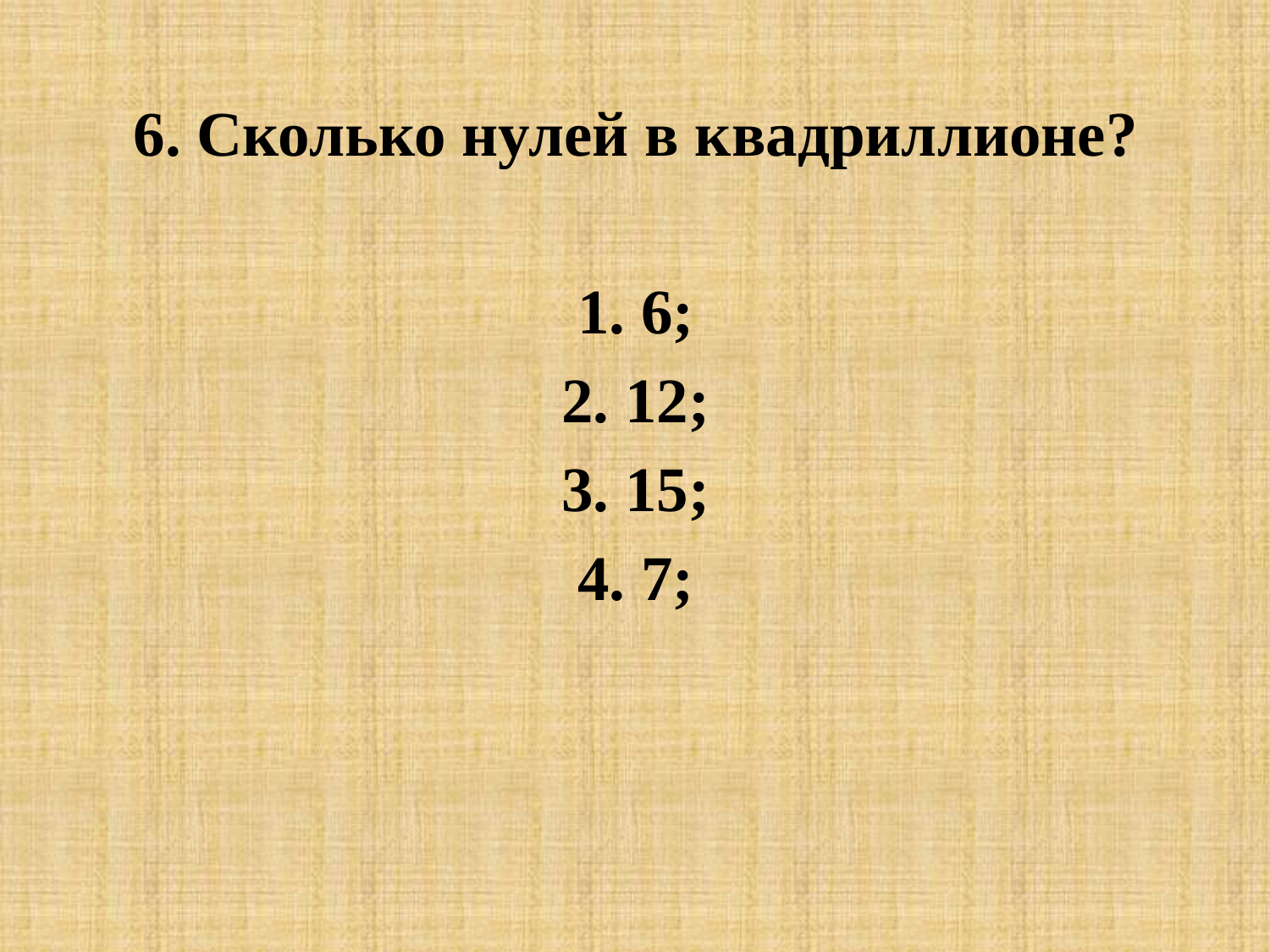

6. Сколько нулей в квадриллионе?

1. 6;
2. 12;
3. 15;
4. 7;